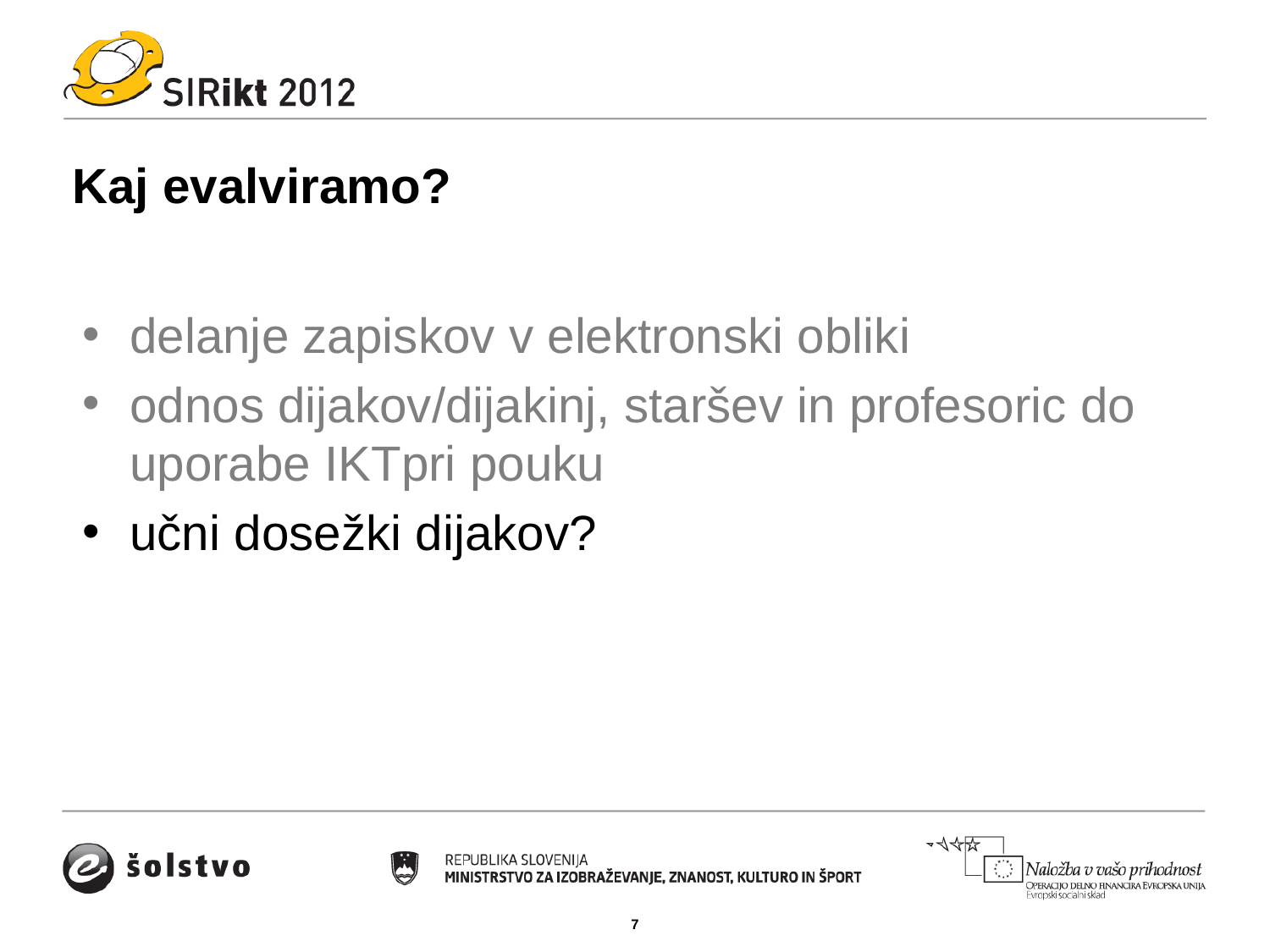

# Kaj evalviramo?
delanje zapiskov v elektronski obliki
odnos dijakov/dijakinj, staršev in profesoric do uporabe IKTpri pouku
učni dosežki dijakov?

7